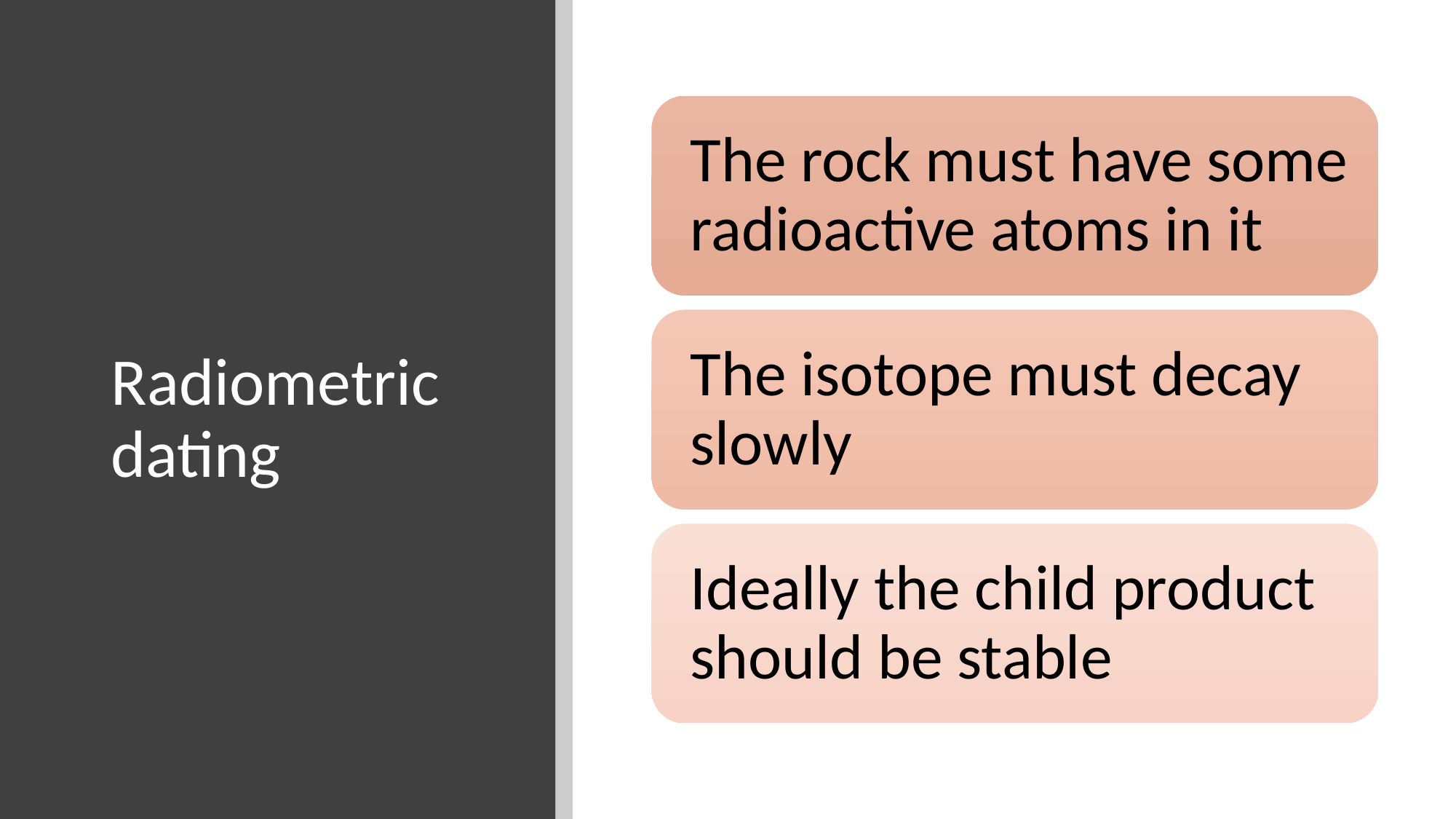

The rock must have some radioactive atoms in it
The isotope must decay slowly
Ideally the child product should be stable
# Radiometric dating